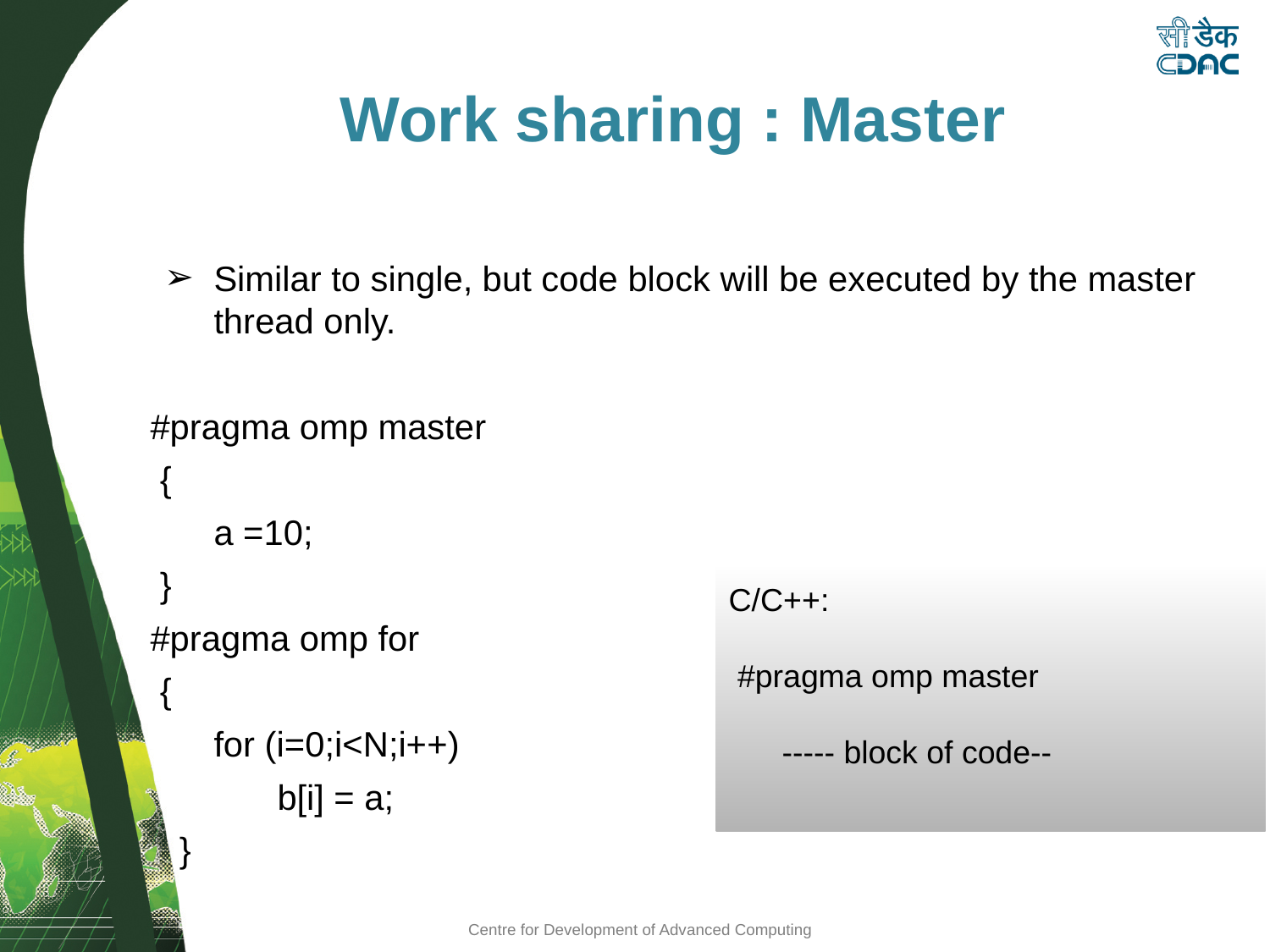

Work sharing : Master
Similar to single, but code block will be executed by the master thread only.

#pragma omp master
 {
a =10;
 }
#pragma omp for
 {
for (i=0;i<N;i++)
b[i] = a;
   }

C/C++:

 #pragma omp master

      ----- block of code--